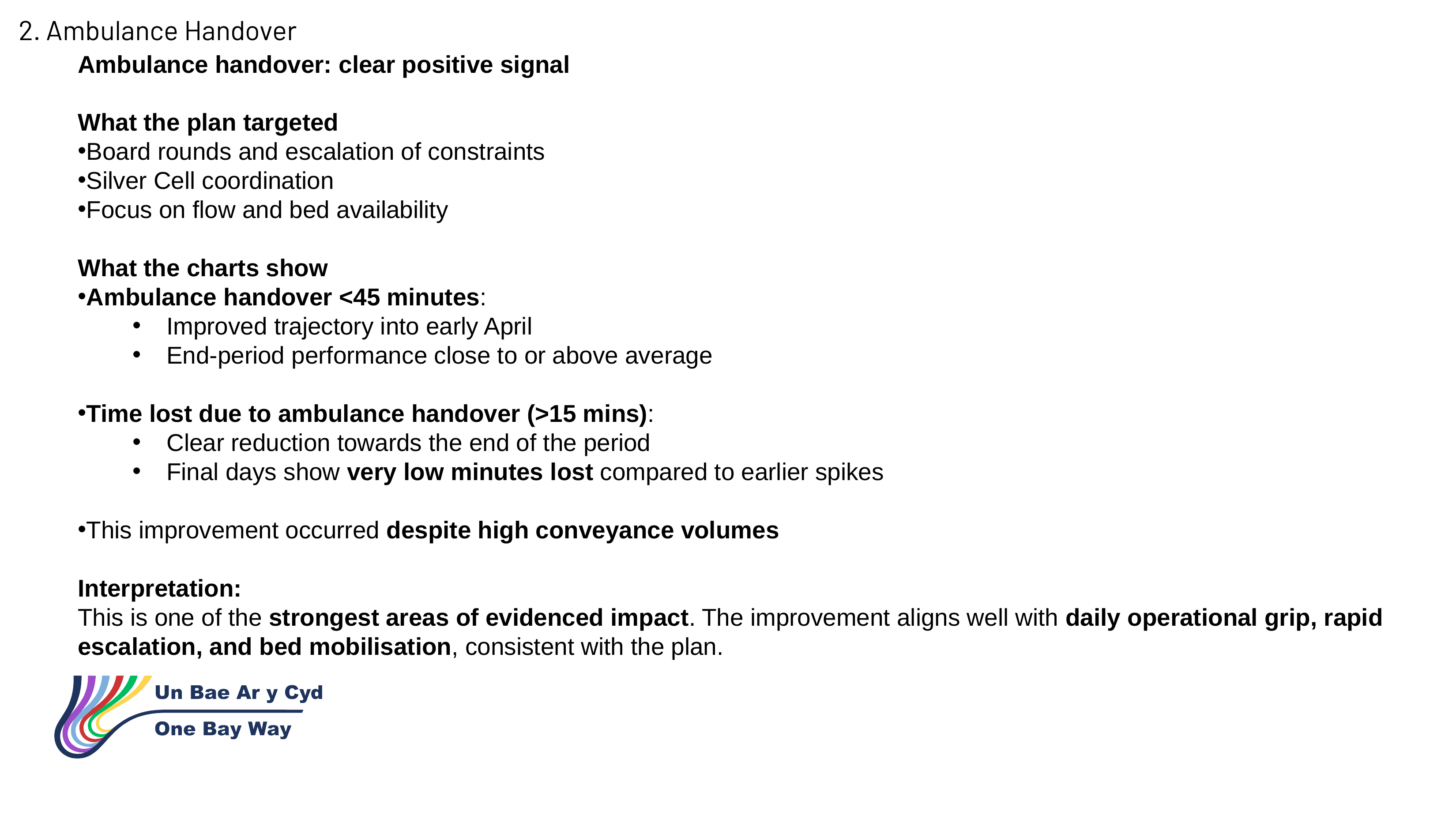

2. Ambulance Handover
Ambulance handover: clear positive signal

What the plan targeted
Board rounds and escalation of constraints
Silver Cell coordination
Focus on flow and bed availability

What the charts show
Ambulance handover <45 minutes:
Improved trajectory into early April
End‑period performance close to or above average

Time lost due to ambulance handover (>15 mins):
Clear reduction towards the end of the period
Final days show very low minutes lost compared to earlier spikes

This improvement occurred despite high conveyance volumes

Interpretation:
This is one of the strongest areas of evidenced impact. The improvement aligns well with daily operational grip, rapid escalation, and bed mobilisation, consistent with the plan.